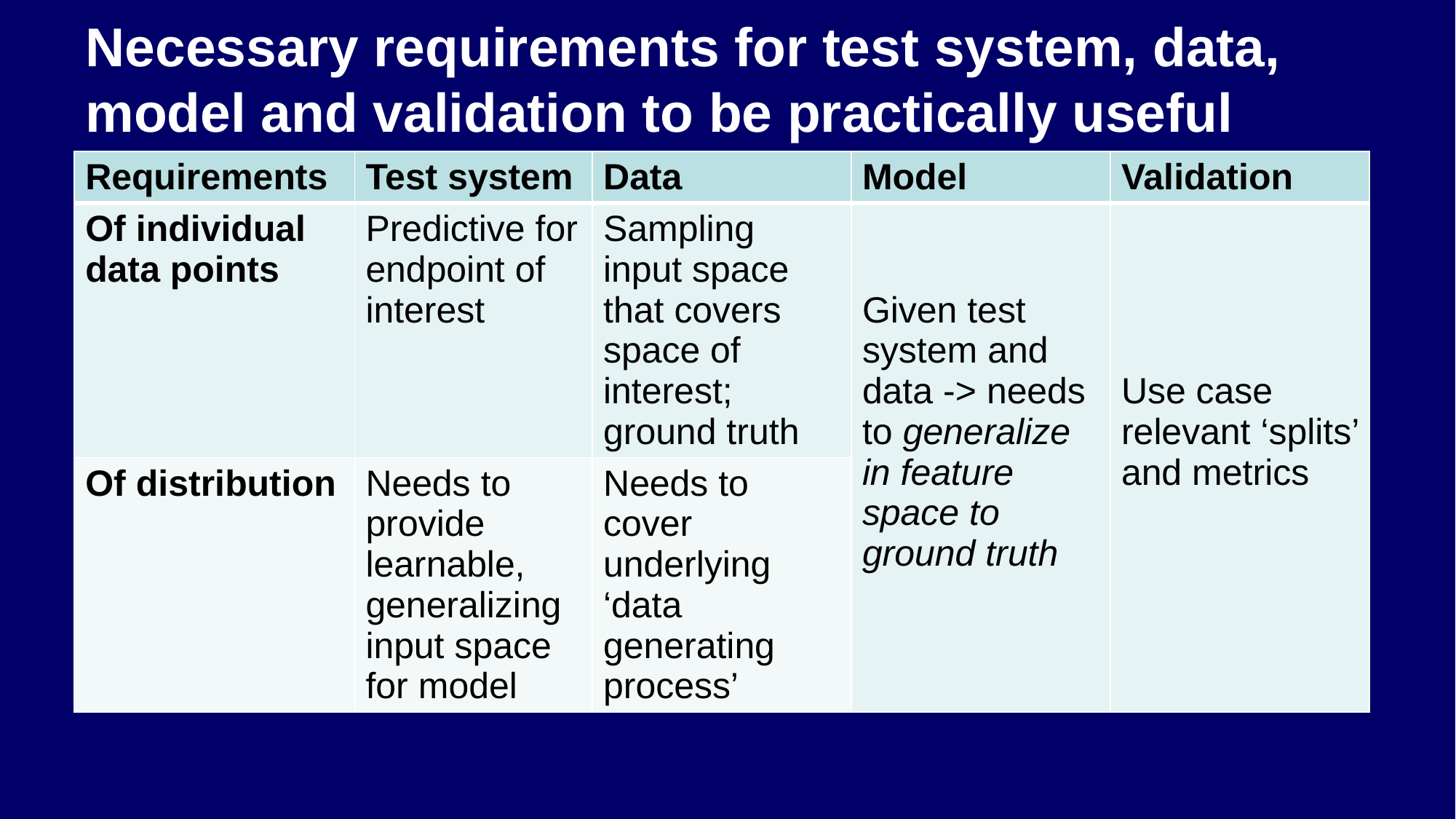

# Necessary requirements for test system, data, model and validation to be practically useful
| Requirements | Test system | Data | Model | Validation |
| --- | --- | --- | --- | --- |
| Of individual data points | Predictive for endpoint of interest | Sampling input space that covers space of interest; ground truth | Given test system and data -> needs to generalize in feature space to ground truth | Use case relevant ‘splits’ and metrics |
| Of distribution | Needs to provide learnable, generalizing input space for model | Needs to cover underlying ‘data generating process’ |  |  |